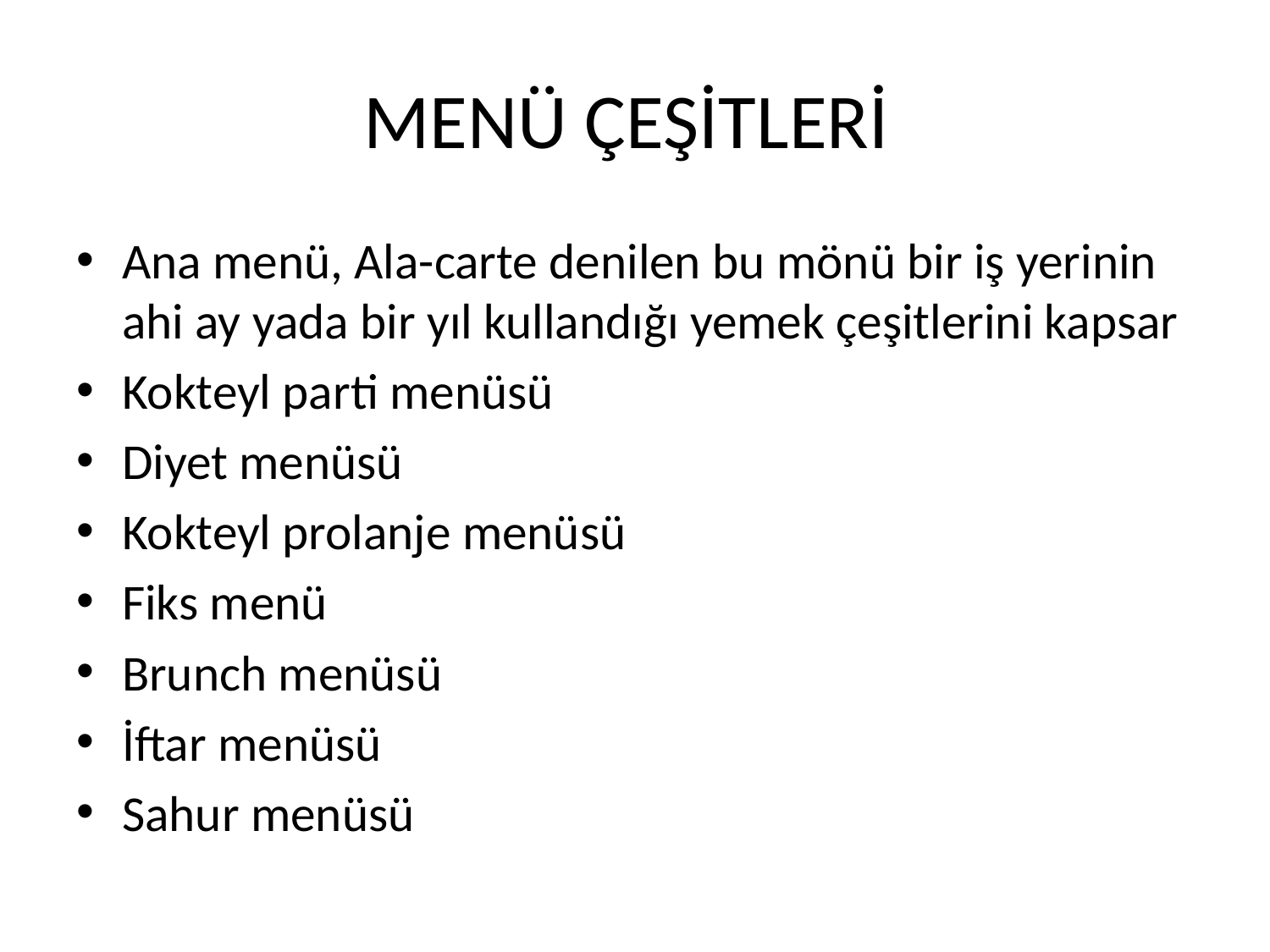

# MENÜ ÇEŞİTLERİ
Ana menü, Ala-carte denilen bu mönü bir iş yerinin ahi ay yada bir yıl kullandığı yemek çeşitlerini kapsar
Kokteyl parti menüsü
Diyet menüsü
Kokteyl prolanje menüsü
Fiks menü
Brunch menüsü
İftar menüsü
Sahur menüsü